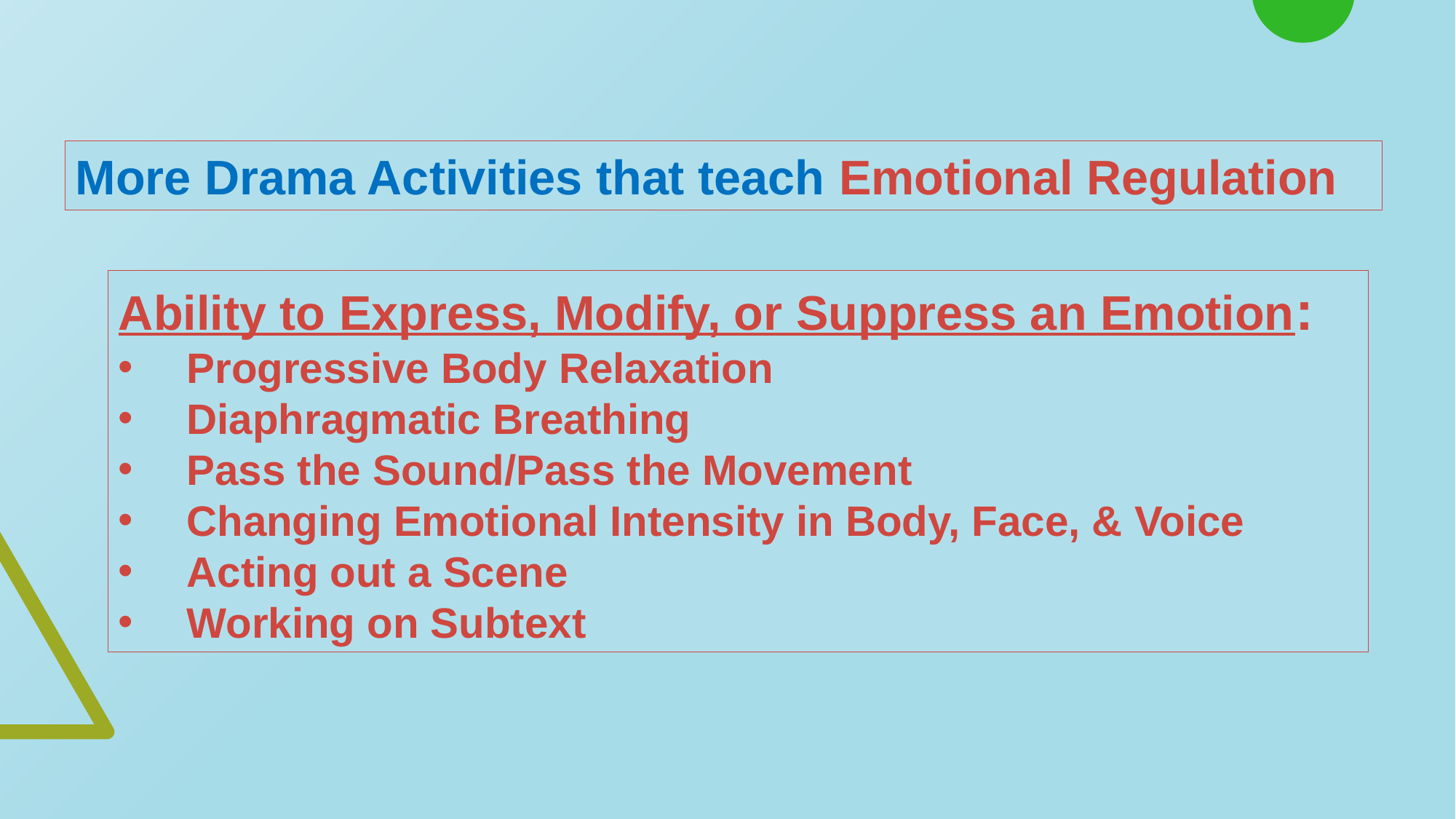

More Drama Activities that teach Emotional Regulation
Ability to Express, Modify, or Suppress an Emotion:
Progressive Body Relaxation
Diaphragmatic Breathing
Pass the Sound/Pass the Movement
Changing Emotional Intensity in Body, Face, & Voice
Acting out a Scene
Working on Subtext